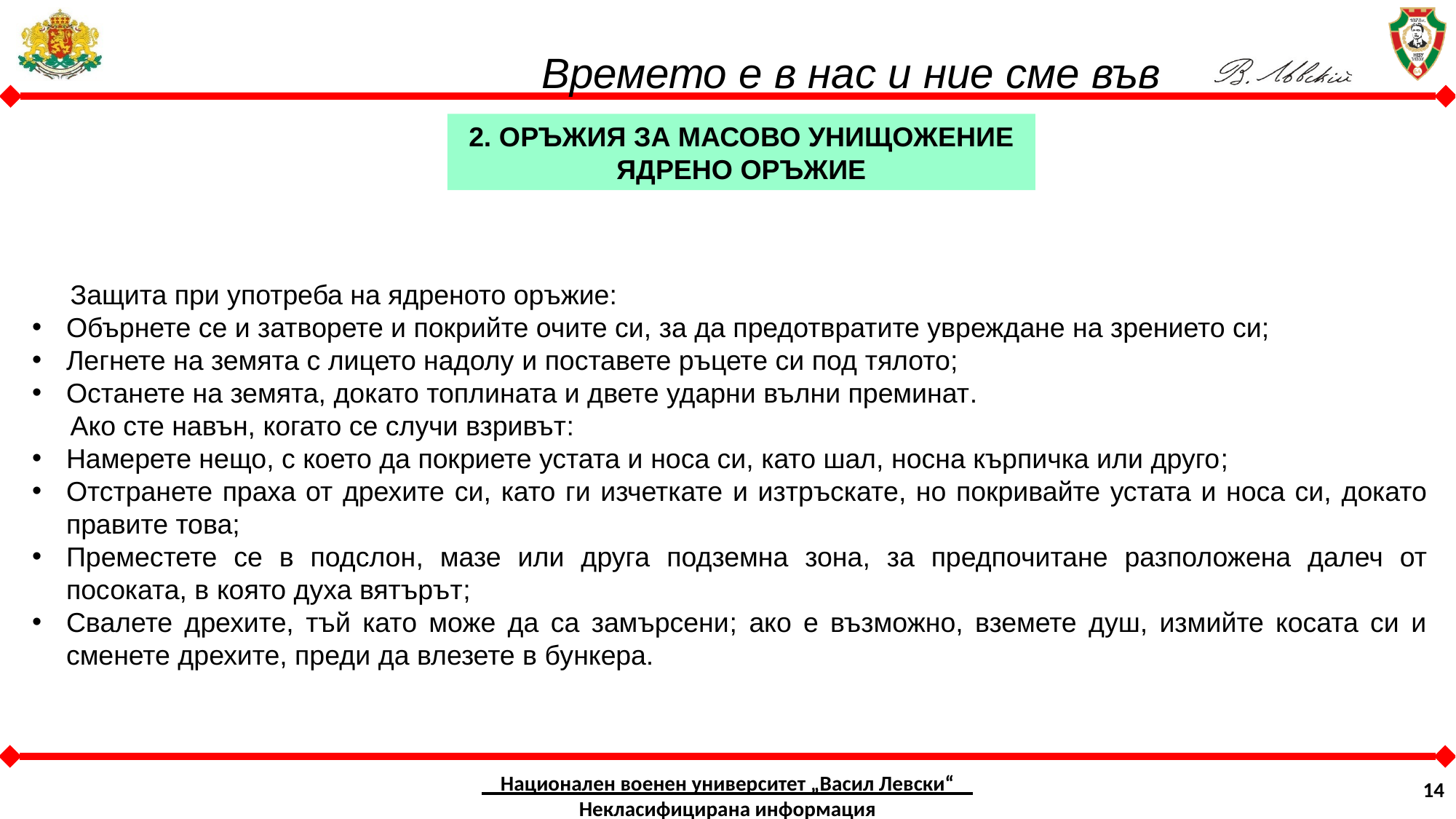

2. ОРЪЖИЯ ЗА МАСОВО УНИЩОЖЕНИЕ
ЯДРЕНО ОРЪЖИЕ
     Защита при употреба на ядреното оръжие:
Обърнете се и затворете и покрийте очите си, за да предотвратите увреждане на зрението си;
Легнете на земята с лицето надолу и поставете ръцете си под тялото;
Останете на земята, докато топлината и двете ударни вълни преминат.
     Ако сте навън, когато се случи взривът:
Намерете нещо, с което да покриете устата и носа си, като шал, носна кърпичка или друго;
Отстранете праха от дрехите си, като ги изчеткате и изтръскате, но покривайте устата и носа си, докато правите това;
Преместете се в подслон, мазе или друга подземна зона, за предпочитане разположена далеч от посоката, в която духа вятърът;
Свалете дрехите, тъй като може да са замърсени; ако е възможно, вземете душ, измийте косата си и сменете дрехите, преди да влезете в бункера.

Национален военен университет „Васил Левски“ Некласифицирана информация
14